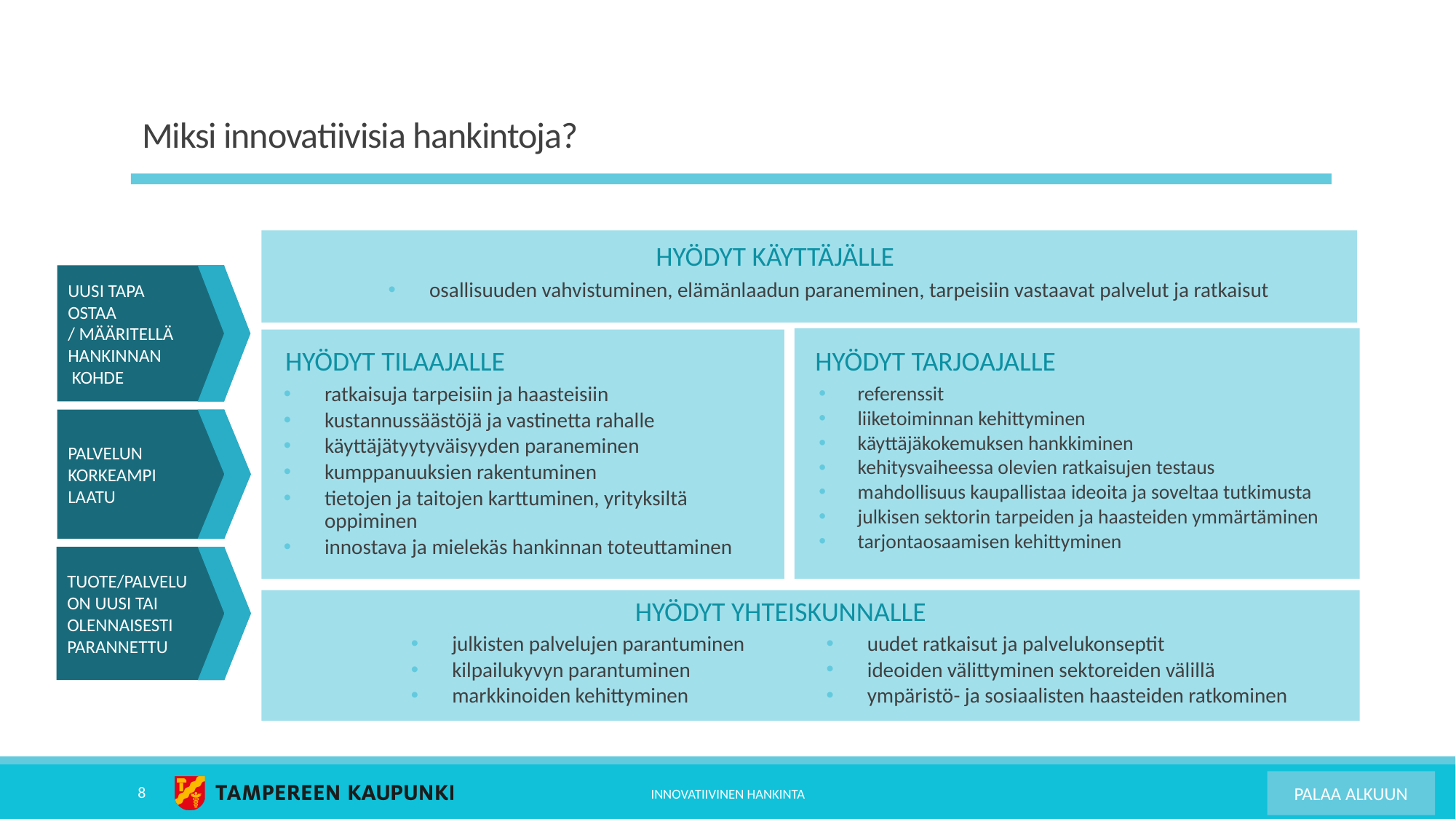

# Miksi innovatiivisia hankintoja?

hyödyt käyttäjälle
UUSI TAPA
OSTAA
/ MÄÄRITELLÄ HANKINNAN
 KOHDE

osallisuuden vahvistuminen, elämänlaadun paraneminen, tarpeisiin vastaavat palvelut ja ratkaisut
hyödyt tilaajalle
hyödyt tarjoajalle

ratkaisuja tarpeisiin ja haasteisiin
kustannussäästöjä ja vastinetta rahalle
käyttäjätyytyväisyyden paraneminen
kumppanuuksien rakentuminen
tietojen ja taitojen karttuminen, yrityksiltä oppiminen
innostava ja mielekäs hankinnan toteuttaminen
referenssit
liiketoiminnan kehittyminen
käyttäjäkokemuksen hankkiminen
kehitysvaiheessa olevien ratkaisujen testaus
mahdollisuus kaupallistaa ideoita ja soveltaa tutkimusta
julkisen sektorin tarpeiden ja haasteiden ymmärtäminen
tarjontaosaamisen kehittyminen

PALVELUN
KORKEAMPI
LAATU

TUOTE/PALVELU
ON UUSI TAI
OLENNAISESTI PARANNETTU

hyödyt YHTEISKUNNALLE

uudet ratkaisut ja palvelukonseptit
ideoiden välittyminen sektoreiden välillä
ympäristö- ja sosiaalisten haasteiden ratkominen
julkisten palvelujen parantuminen
kilpailukyvyn parantuminen
markkinoiden kehittyminen
8
PALAA ALKUUN
INNOVATIIVINEN HANKINTA